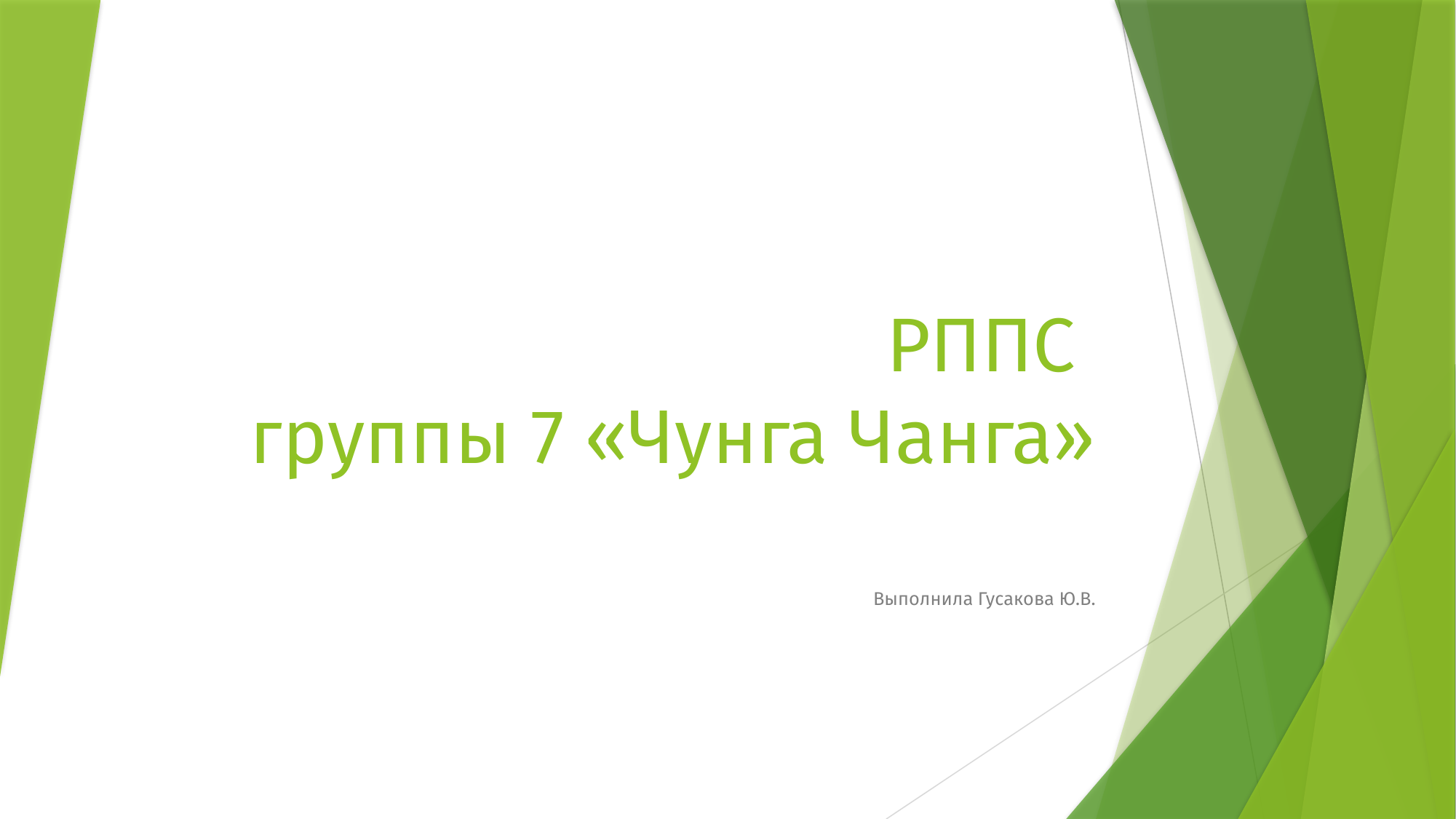

# РППС группы 7 «Чунга Чанга»

                                                                                Выполнила Гусакова Ю.В.